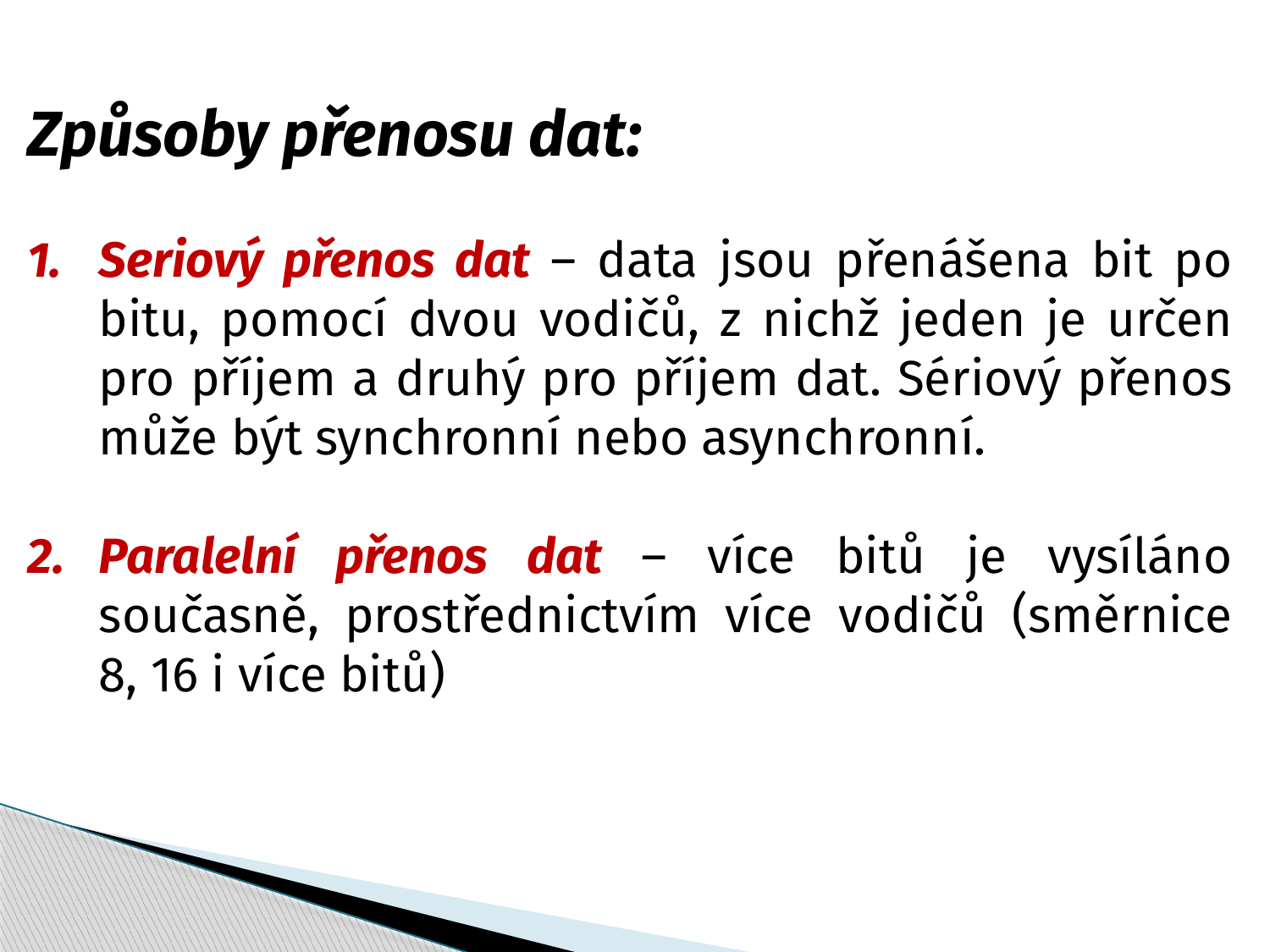

Způsoby přenosu dat:

Seriový přenos dat – data jsou přenášena bit po bitu, pomocí dvou vodičů, z nichž jeden je určen pro příjem a druhý pro příjem dat. Sériový přenos může být synchronní nebo asynchronní.

Paralelní přenos dat – více bitů je vysíláno současně, prostřednictvím více vodičů (směrnice 8, 16 i více bitů)